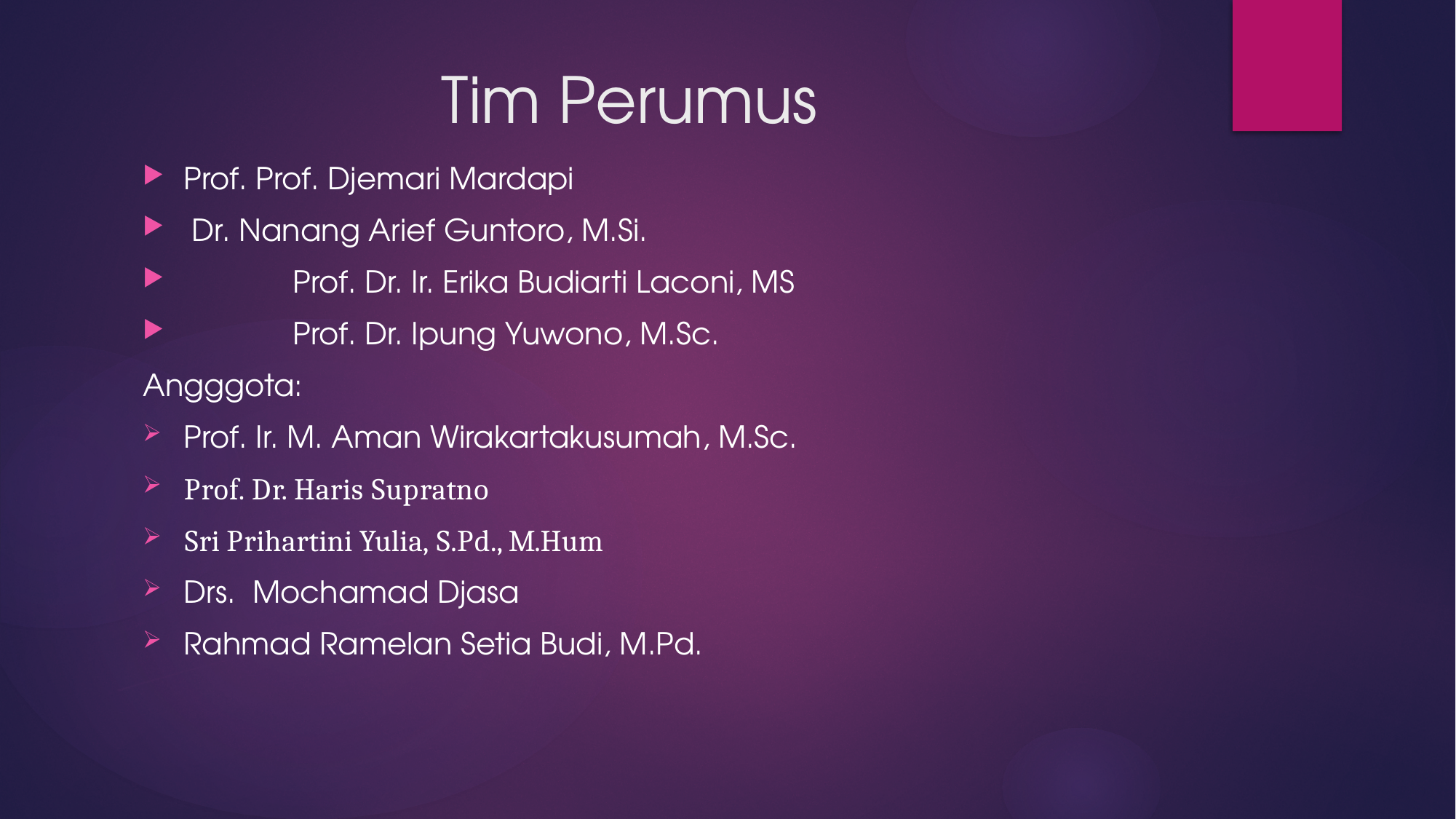

# Tim Perumus
Prof. Prof. Djemari Mardapi
 Dr. Nanang Arief Guntoro, M.Si.
	Prof. Dr. Ir. Erika Budiarti Laconi, MS
	Prof. Dr. Ipung Yuwono, M.Sc.
Angggota:
Prof. Ir. M. Aman Wirakartakusumah, M.Sc.
Prof. Dr. Haris Supratno
Sri Prihartini Yulia, S.Pd., M.Hum
Drs.  Mochamad Djasa
Rahmad Ramelan Setia Budi, M.Pd.